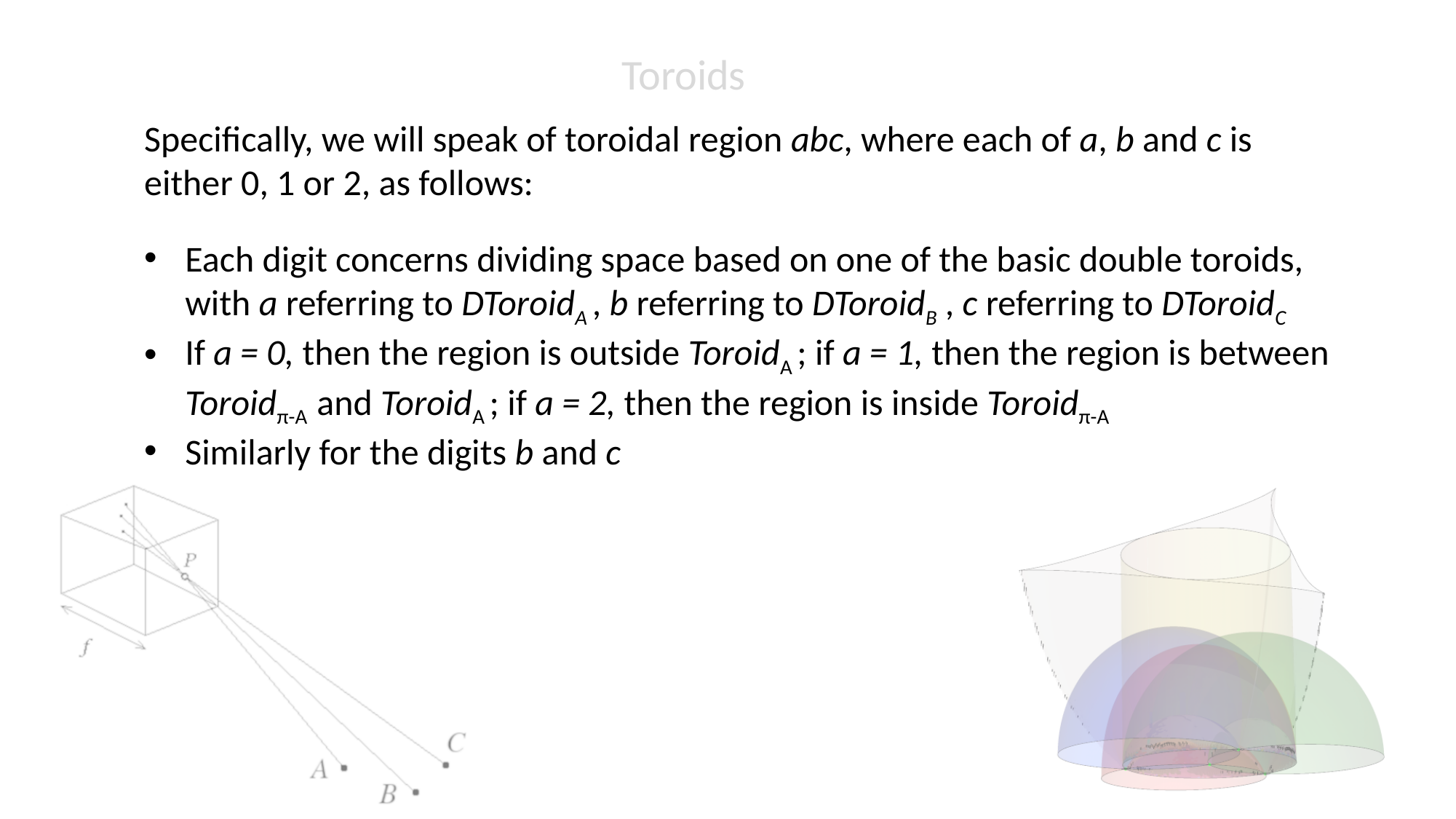

Toroids
Specifically, we will speak of toroidal region abc, where each of a, b and c is either 0, 1 or 2, as follows:

Each digit concerns dividing space based on one of the basic double toroids, with a referring to DToroidA , b referring to DToroidB , c referring to DToroidC
If a = 0, then the region is outside ToroidA ; if a = 1, then the region is between Toroidπ-A  and ToroidA ; if a = 2, then the region is inside Toroidπ-A
Similarly for the digits b and c